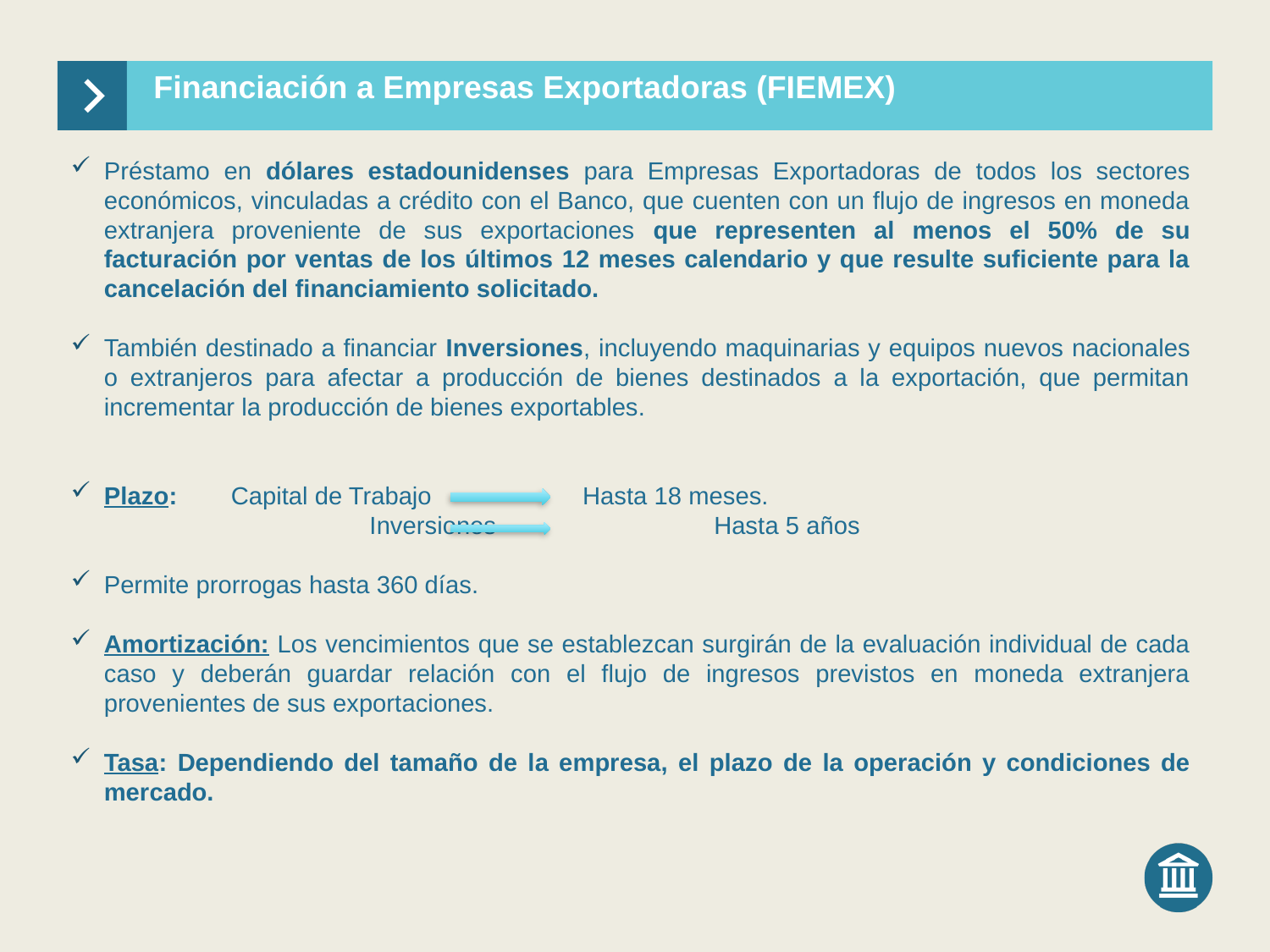

# Financiación a Empresas Exportadoras (FIEMEX)
Préstamo en dólares estadounidenses para Empresas Exportadoras de todos los sectores económicos, vinculadas a crédito con el Banco, que cuenten con un flujo de ingresos en moneda extranjera proveniente de sus exportaciones que representen al menos el 50% de su facturación por ventas de los últimos 12 meses calendario y que resulte suficiente para la cancelación del financiamiento solicitado.

También destinado a financiar Inversiones, incluyendo maquinarias y equipos nuevos nacionales o extranjeros para afectar a producción de bienes destinados a la exportación, que permitan incrementar la producción de bienes exportables.

Plazo:	Capital de Trabajo	              Hasta 18 meses.
		          Inversiones	                       Hasta 5 años

Permite prorrogas hasta 360 días.

Amortización: Los vencimientos que se establezcan surgirán de la evaluación individual de cada caso y deberán guardar relación con el flujo de ingresos previstos en moneda extranjera provenientes de sus exportaciones.

Tasa: Dependiendo del tamaño de la empresa, el plazo de la operación y condiciones de mercado.